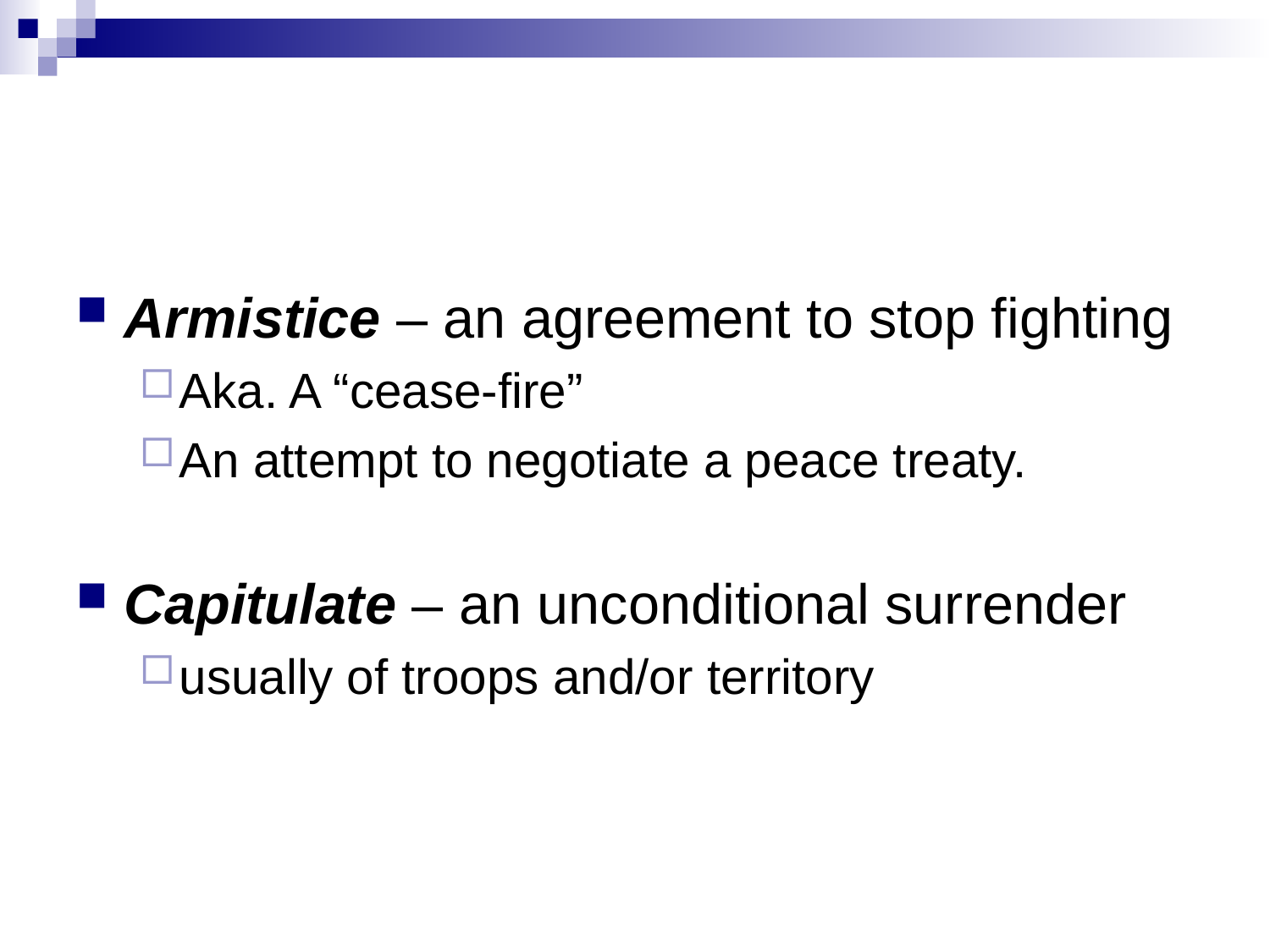

#
Armistice – an agreement to stop fighting
Aka. A “cease-fire”
An attempt to negotiate a peace treaty.

Capitulate – an unconditional surrender
usually of troops and/or territory